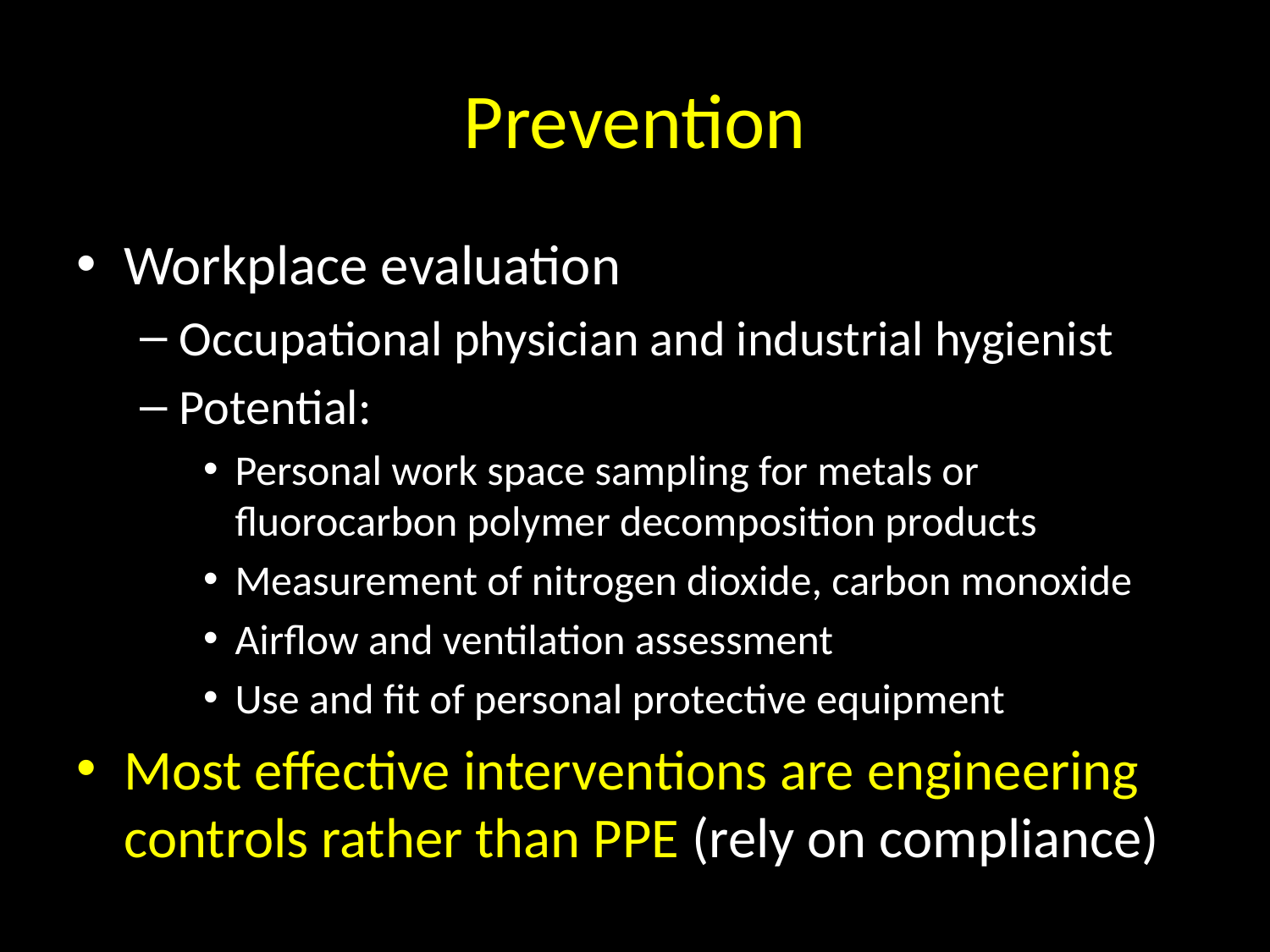

# Prevention
Workplace evaluation
Occupational physician and industrial hygienist
Potential:
Personal work space sampling for metals or fluorocarbon polymer decomposition products
Measurement of nitrogen dioxide, carbon monoxide
Airflow and ventilation assessment
Use and fit of personal protective equipment
Most effective interventions are engineering controls rather than PPE (rely on compliance)